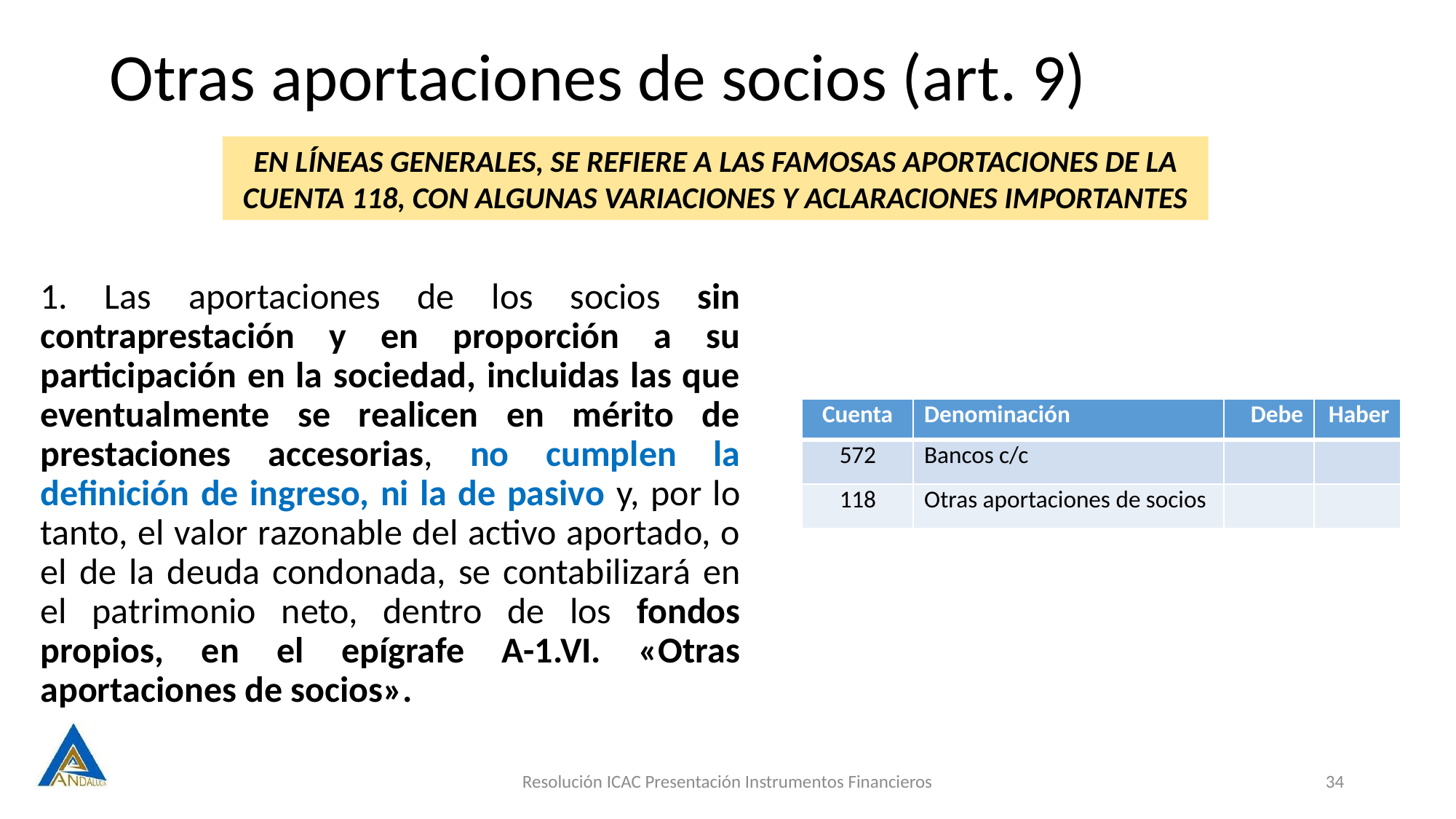

# Otras aportaciones de socios (art. 9)
EN LÍNEAS GENERALES, SE REFIERE A LAS FAMOSAS APORTACIONES DE LA CUENTA 118, CON ALGUNAS VARIACIONES Y ACLARACIONES IMPORTANTES
1. Las aportaciones de los socios sin contraprestación y en proporción a su participación en la sociedad, incluidas las que eventualmente se realicen en mérito de prestaciones accesorias, no cumplen la definición de ingreso, ni la de pasivo y, por lo tanto, el valor razonable del activo aportado, o el de la deuda condonada, se contabilizará en el patrimonio neto, dentro de los fondos propios, en el epígrafe A-1.VI. «Otras aportaciones de socios».
| Cuenta | Denominación | Debe | Haber |
| --- | --- | --- | --- |
| 572 | Bancos c/c |  |  |
| 118 | Otras aportaciones de socios |  |  |
Resolución ICAC Presentación Instrumentos Financieros
34